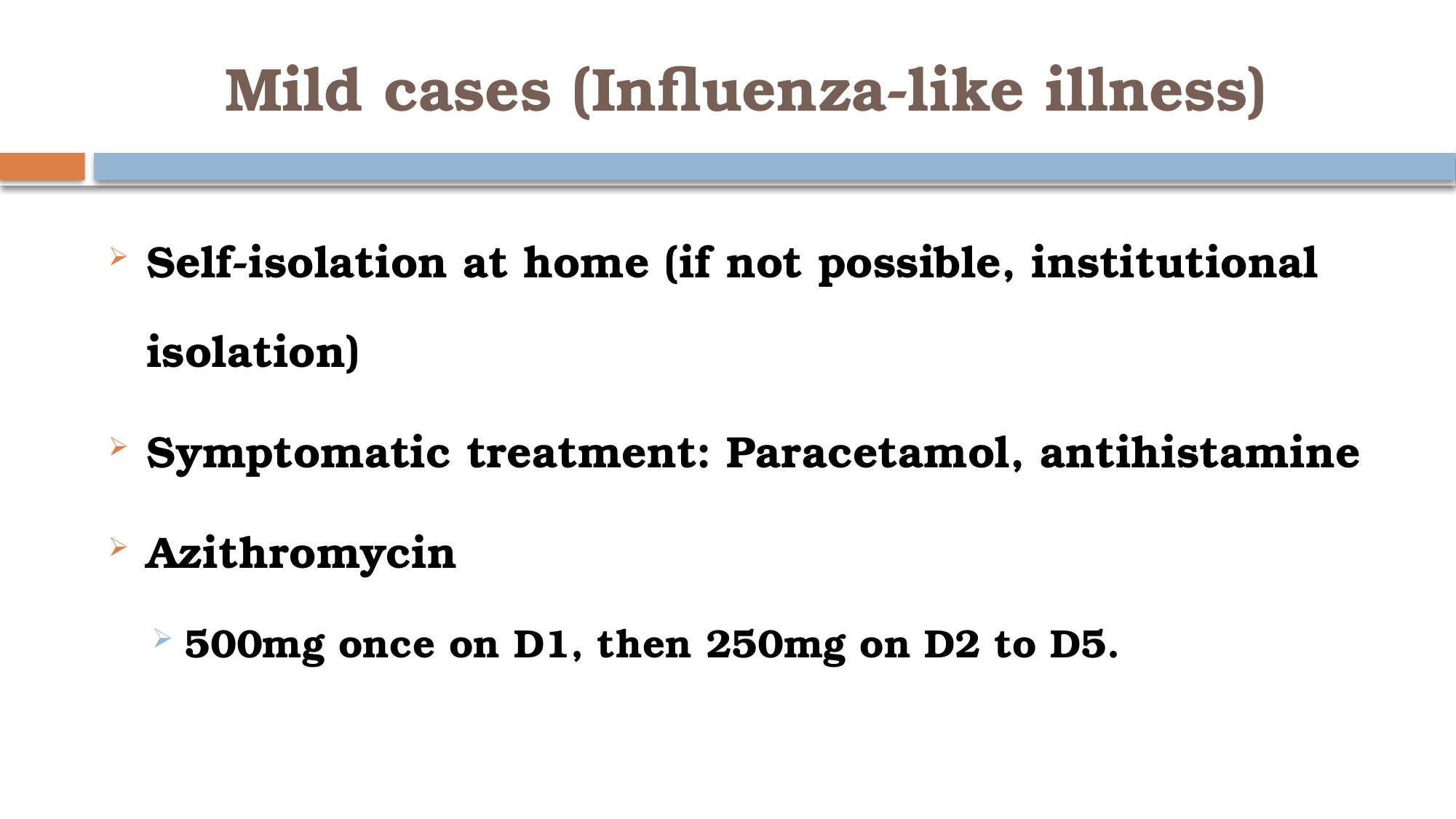

# Mild cases (Influenza-like illness)
Self-isolation at home (if not possible, institutional isolation)
Symptomatic treatment: Paracetamol, antihistamine
Azithromycin
500mg once on D1, then 250mg on D2 to D5.